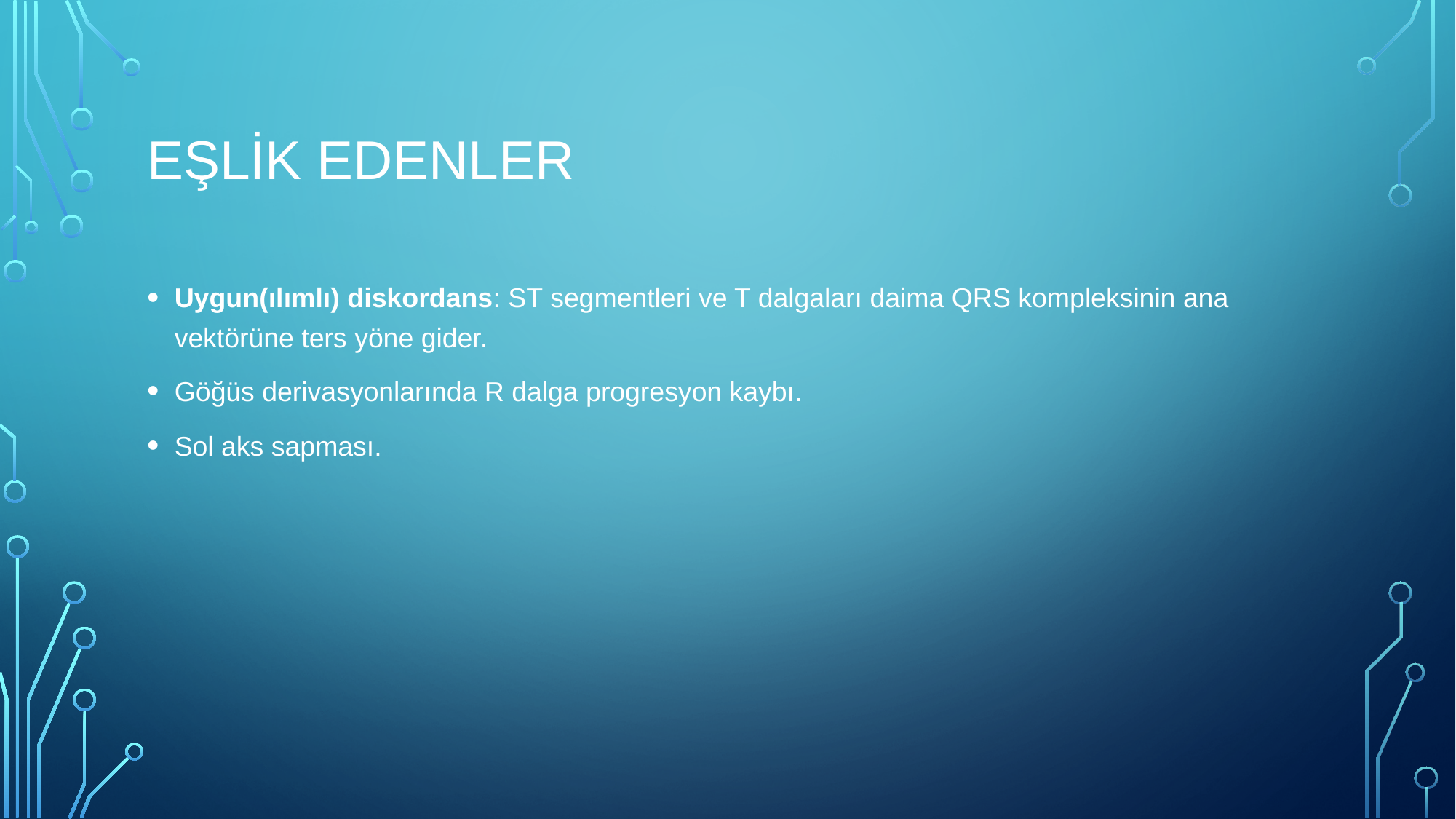

# Eşlik edenler
Uygun(ılımlı) diskordans: ST segmentleri ve T dalgaları daima QRS kompleksinin ana vektörüne ters yöne gider.
Göğüs derivasyonlarında R dalga progresyon kaybı.
Sol aks sapması.